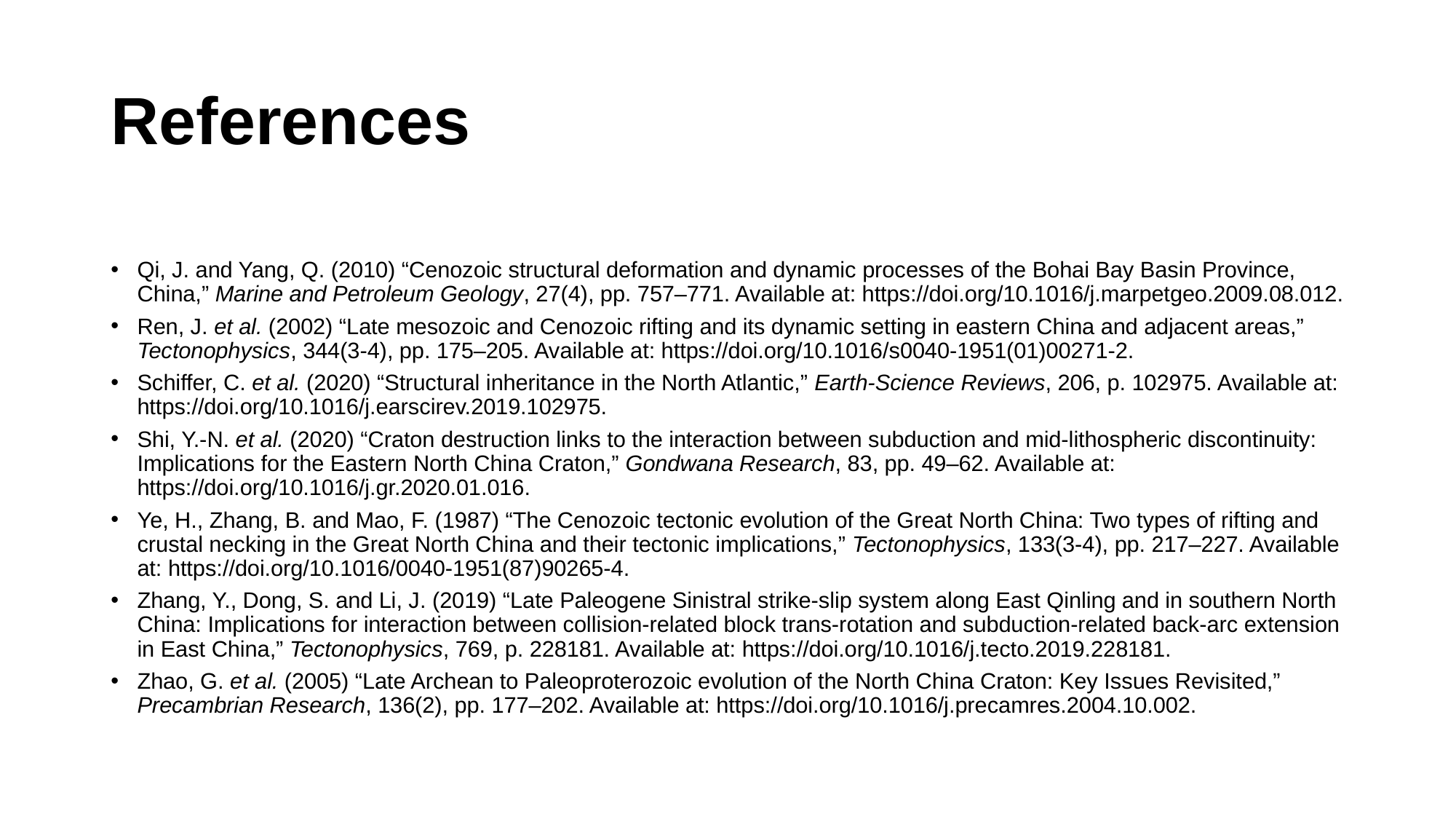

# References

Qi, J. and Yang, Q. (2010) “Cenozoic structural deformation and dynamic processes of the Bohai Bay Basin Province, China,” Marine and Petroleum Geology, 27(4), pp. 757–771. Available at: https://doi.org/10.1016/j.marpetgeo.2009.08.012.
Ren, J. et al. (2002) “Late mesozoic and Cenozoic rifting and its dynamic setting in eastern China and adjacent areas,” Tectonophysics, 344(3-4), pp. 175–205. Available at: https://doi.org/10.1016/s0040-1951(01)00271-2.
Schiffer, C. et al. (2020) “Structural inheritance in the North Atlantic,” Earth-Science Reviews, 206, p. 102975. Available at: https://doi.org/10.1016/j.earscirev.2019.102975.
Shi, Y.-N. et al. (2020) “Craton destruction links to the interaction between subduction and mid-lithospheric discontinuity: Implications for the Eastern North China Craton,” Gondwana Research, 83, pp. 49–62. Available at: https://doi.org/10.1016/j.gr.2020.01.016.
Ye, H., Zhang, B. and Mao, F. (1987) “The Cenozoic tectonic evolution of the Great North China: Two types of rifting and crustal necking in the Great North China and their tectonic implications,” Tectonophysics, 133(3-4), pp. 217–227. Available at: https://doi.org/10.1016/0040-1951(87)90265-4.
Zhang, Y., Dong, S. and Li, J. (2019) “Late Paleogene Sinistral strike-slip system along East Qinling and in southern North China: Implications for interaction between collision-related block trans-rotation and subduction-related back-arc extension in East China,” Tectonophysics, 769, p. 228181. Available at: https://doi.org/10.1016/j.tecto.2019.228181.
Zhao, G. et al. (2005) “Late Archean to Paleoproterozoic evolution of the North China Craton: Key Issues Revisited,” Precambrian Research, 136(2), pp. 177–202. Available at: https://doi.org/10.1016/j.precamres.2004.10.002.